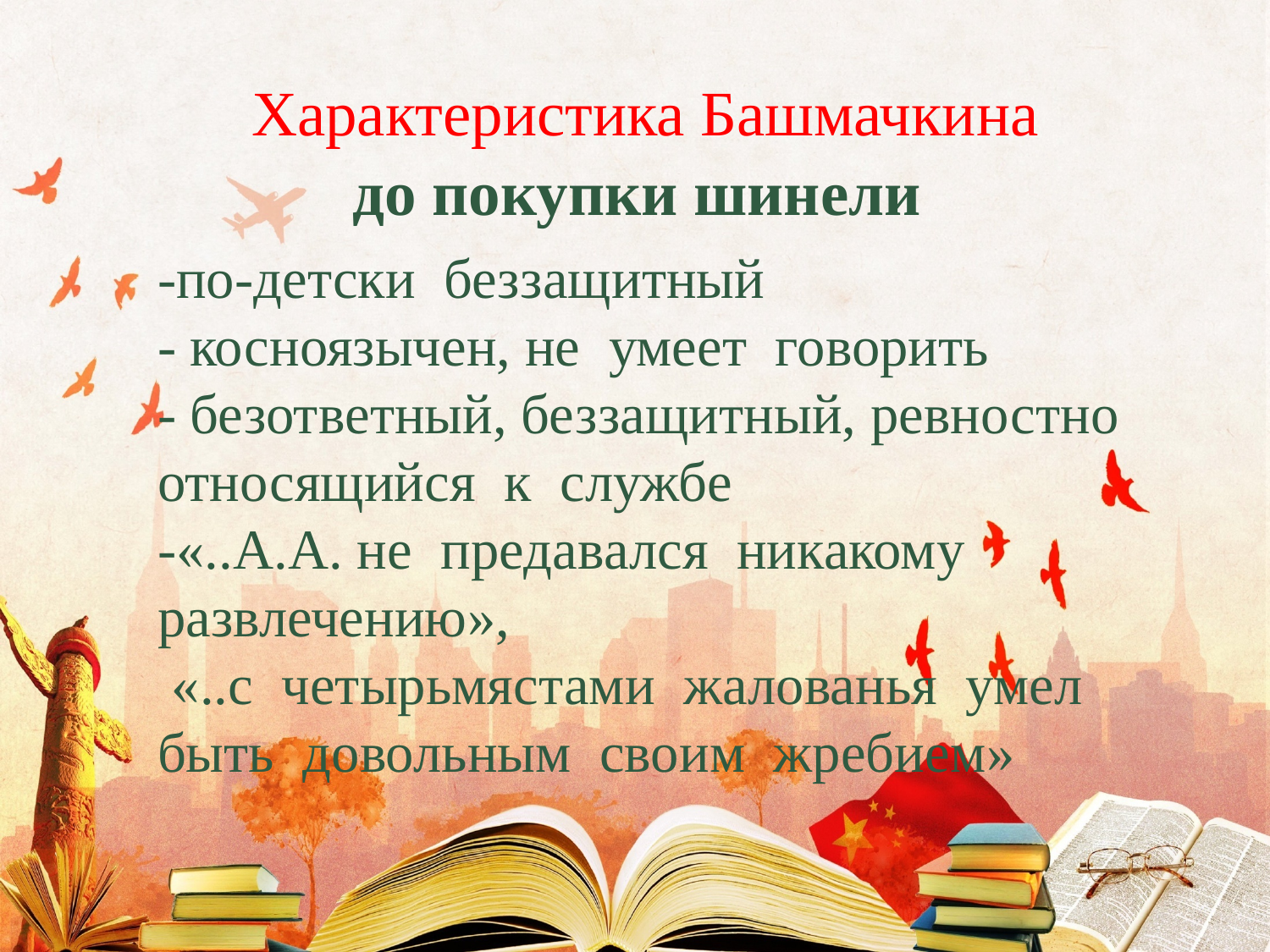

Характеристика Башмачкина
до покупки шинели
-по-детски  беззащитный
- косноязычен, не  умеет  говорить
- безответный, беззащитный, ревностно  относящийся  к  службе
-«..А.А. не  предавался  никакому  развлечению»,
 «..с  четырьмястами  жалованья  умел  быть  довольным  своим  жребием»